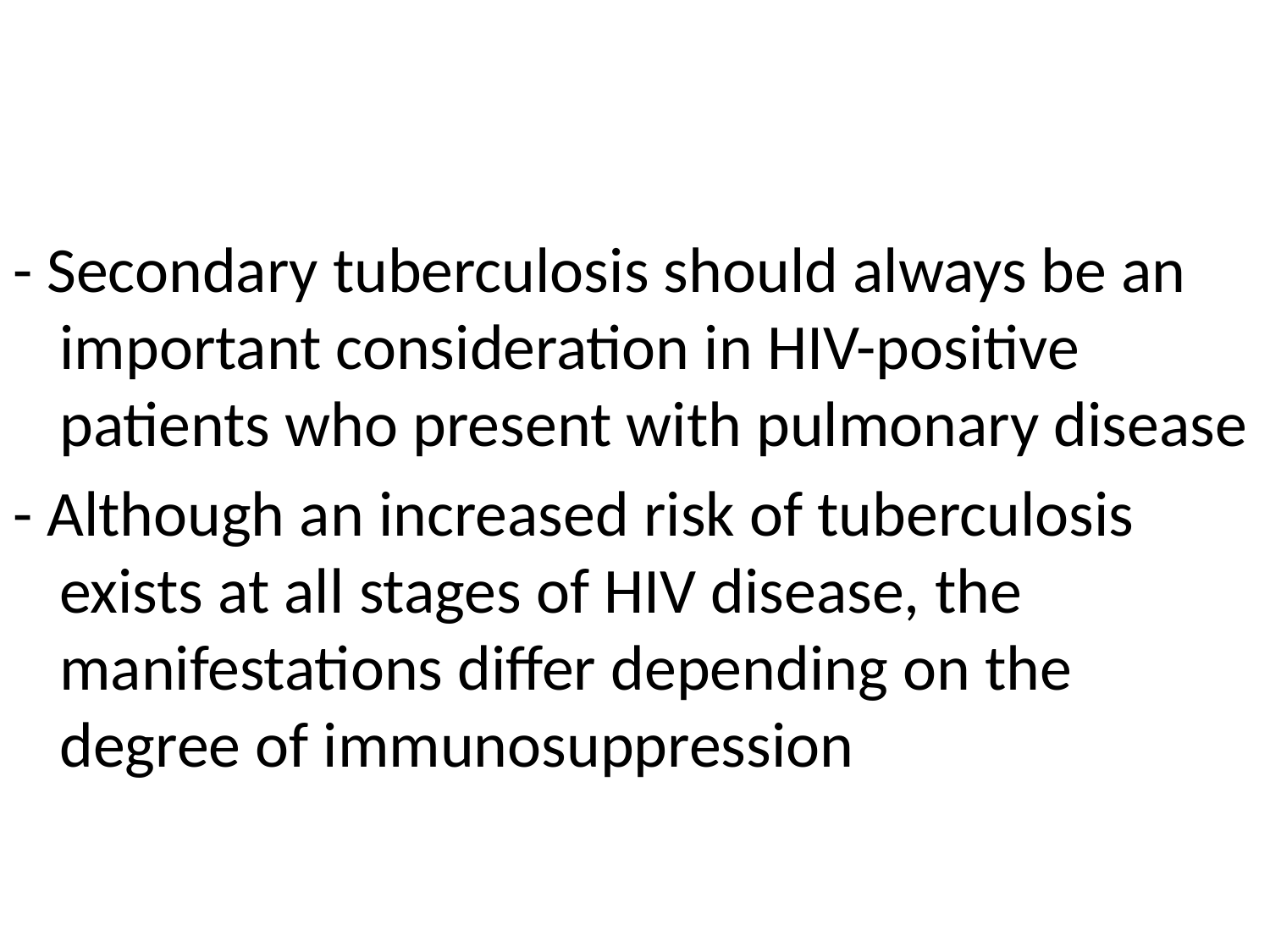

#
- Secondary tuberculosis should always be an important consideration in HIV-positive patients who present with pulmonary disease
- Although an increased risk of tuberculosis exists at all stages of HIV disease, the manifestations differ depending on the degree of immunosuppression